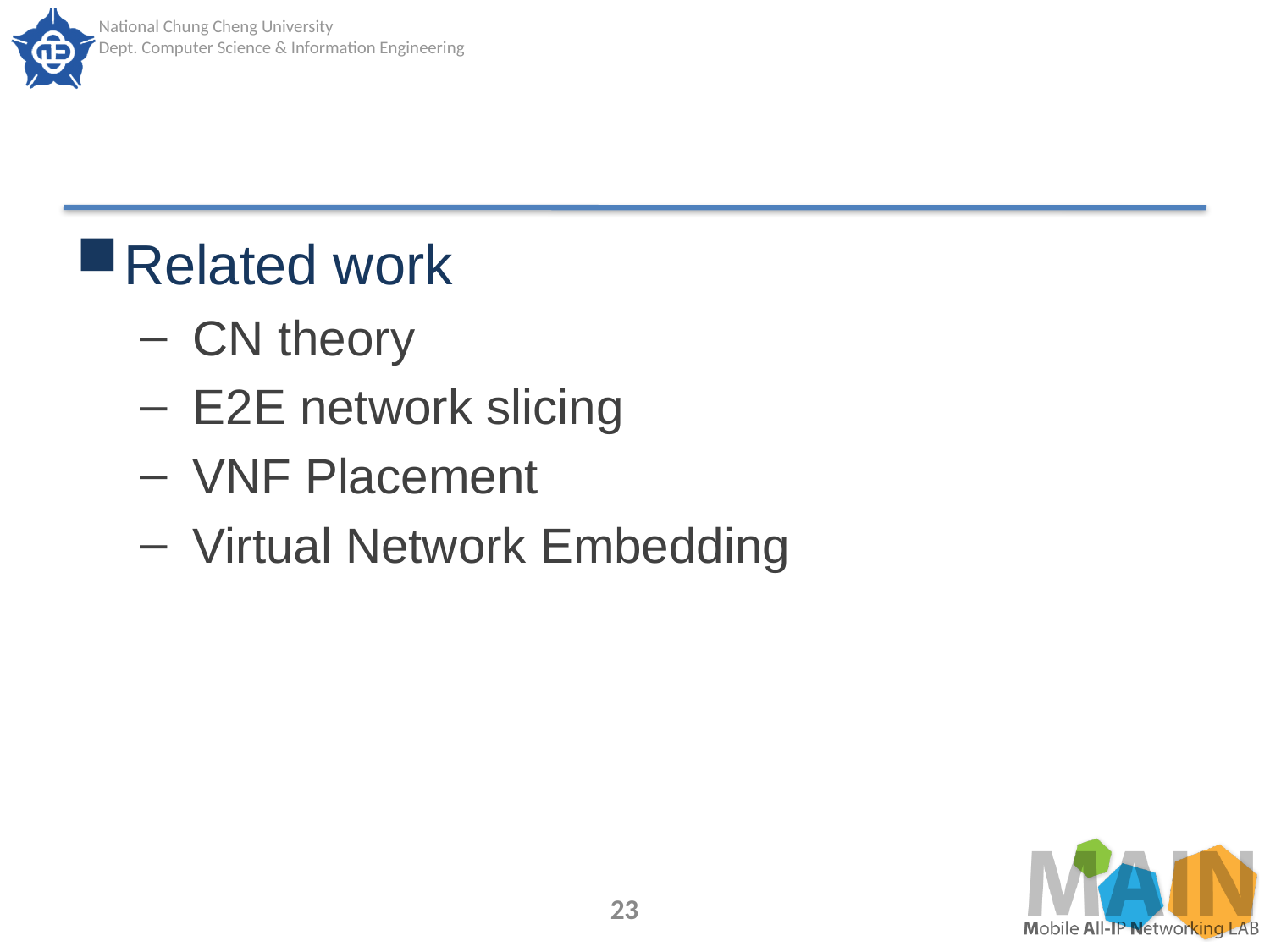

#
Related work
 CN theory
 E2E network slicing
 VNF Placement
 Virtual Network Embedding

23